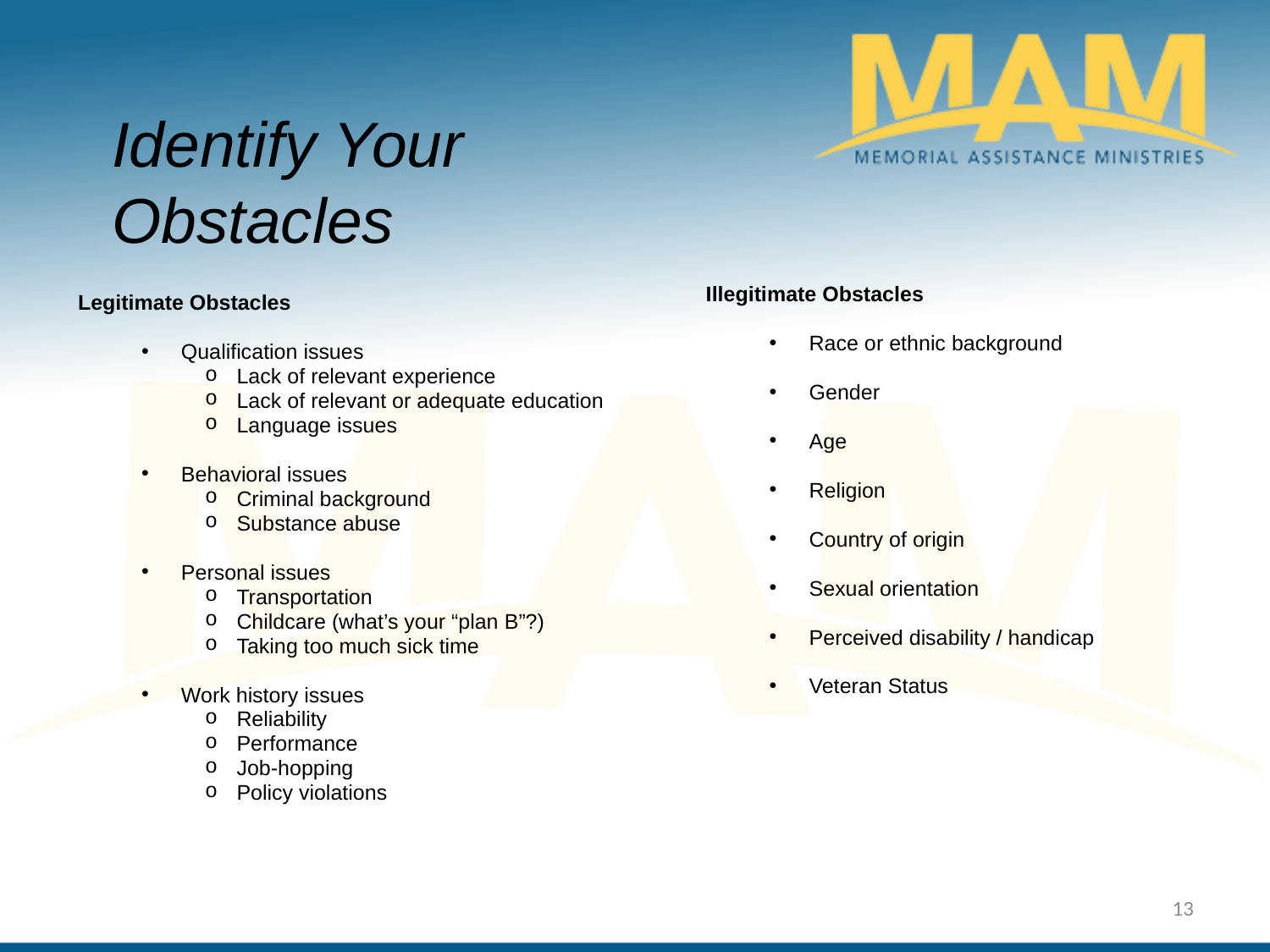

Identify Your Obstacles

Illegitimate Obstacles

Race or ethnic background

Gender

Age

Religion

Country of origin

Sexual orientation

Perceived disability / handicap

Veteran Status

Legitimate Obstacles

Qualification issues
Lack of relevant experience
Lack of relevant or adequate education
Language issues

Behavioral issues
Criminal background
Substance abuse

Personal issues
Transportation
Childcare (what’s your “plan B”?)
Taking too much sick time

Work history issues
Reliability
Performance
Job-hopping
Policy violations

13